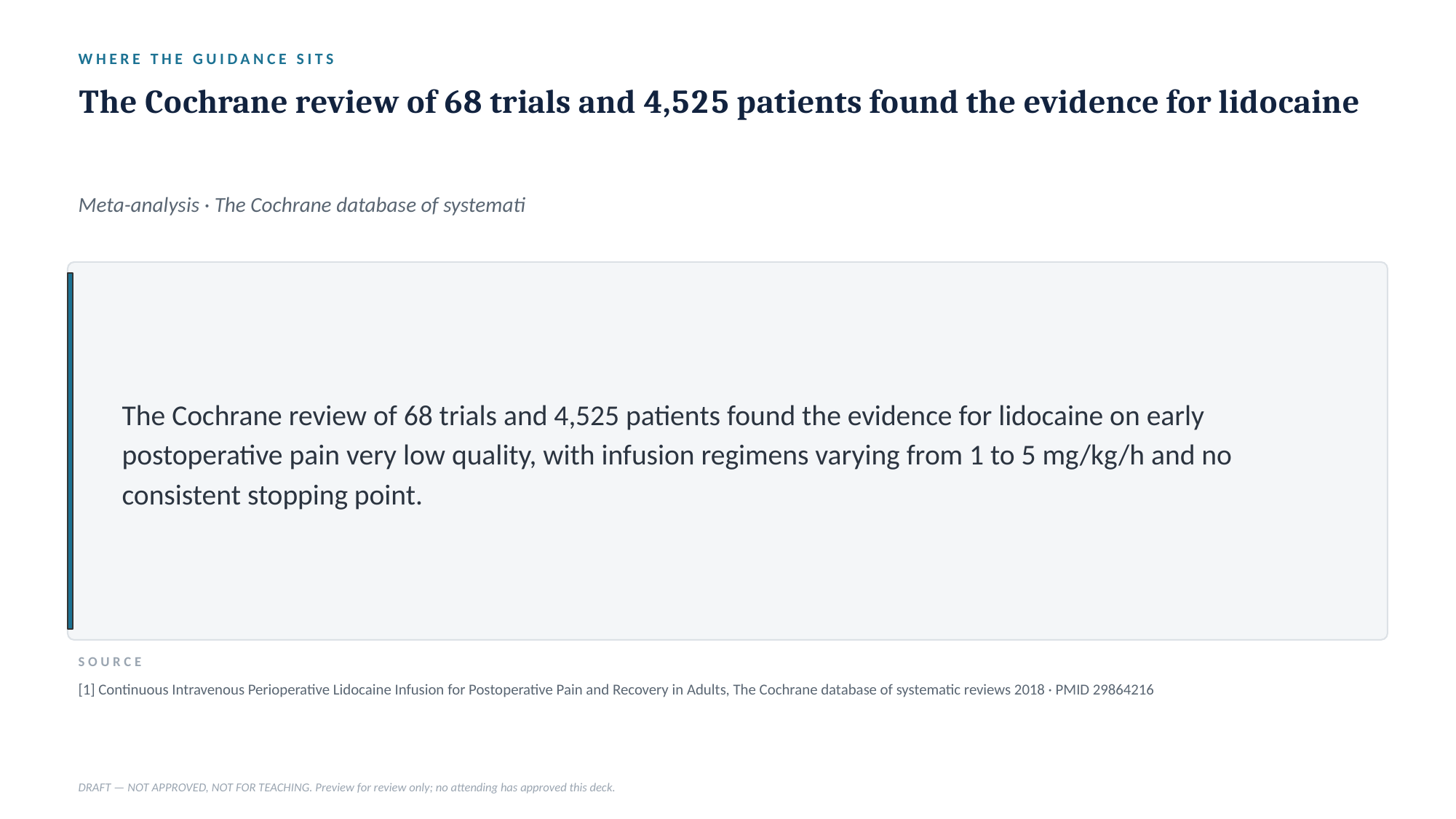

WHERE THE GUIDANCE SITS
The Cochrane review of 68 trials and 4,525 patients found the evidence for lidocaine
Meta-analysis · The Cochrane database of systemati

The Cochrane review of 68 trials and 4,525 patients found the evidence for lidocaine on early postoperative pain very low quality, with infusion regimens varying from 1 to 5 mg/kg/h and no consistent stopping point.
SOURCE
[1] Continuous Intravenous Perioperative Lidocaine Infusion for Postoperative Pain and Recovery in Adults, The Cochrane database of systematic reviews 2018 · PMID 29864216
DRAFT — NOT APPROVED, NOT FOR TEACHING. Preview for review only; no attending has approved this deck.